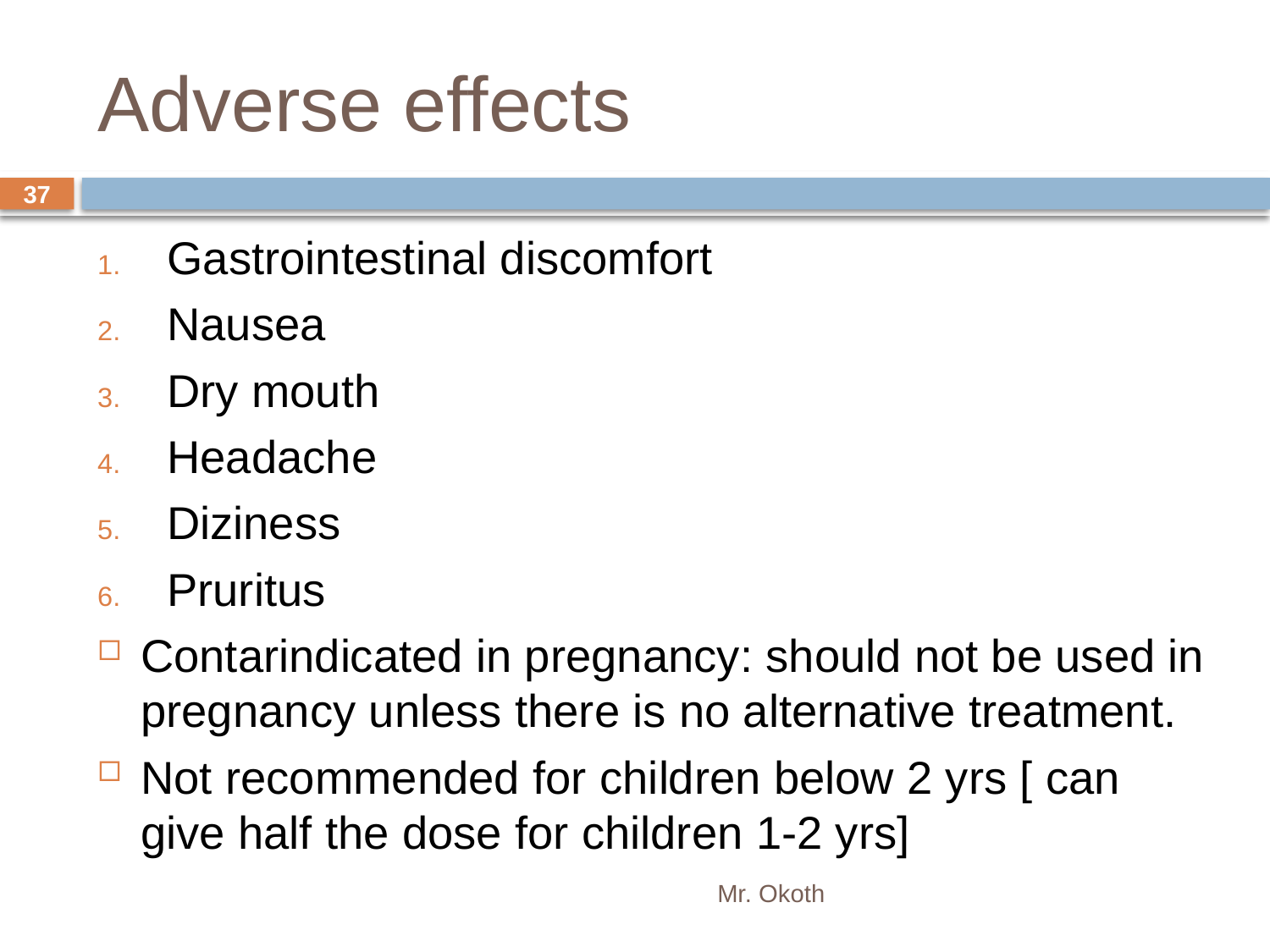

# Adverse effects
37
Gastrointestinal discomfort
Nausea
Dry mouth
Headache
Diziness
Pruritus
Contarindicated in pregnancy: should not be used in pregnancy unless there is no alternative treatment.
Not recommended for children below 2 yrs [ can give half the dose for children 1-2 yrs]
Mr. Okoth